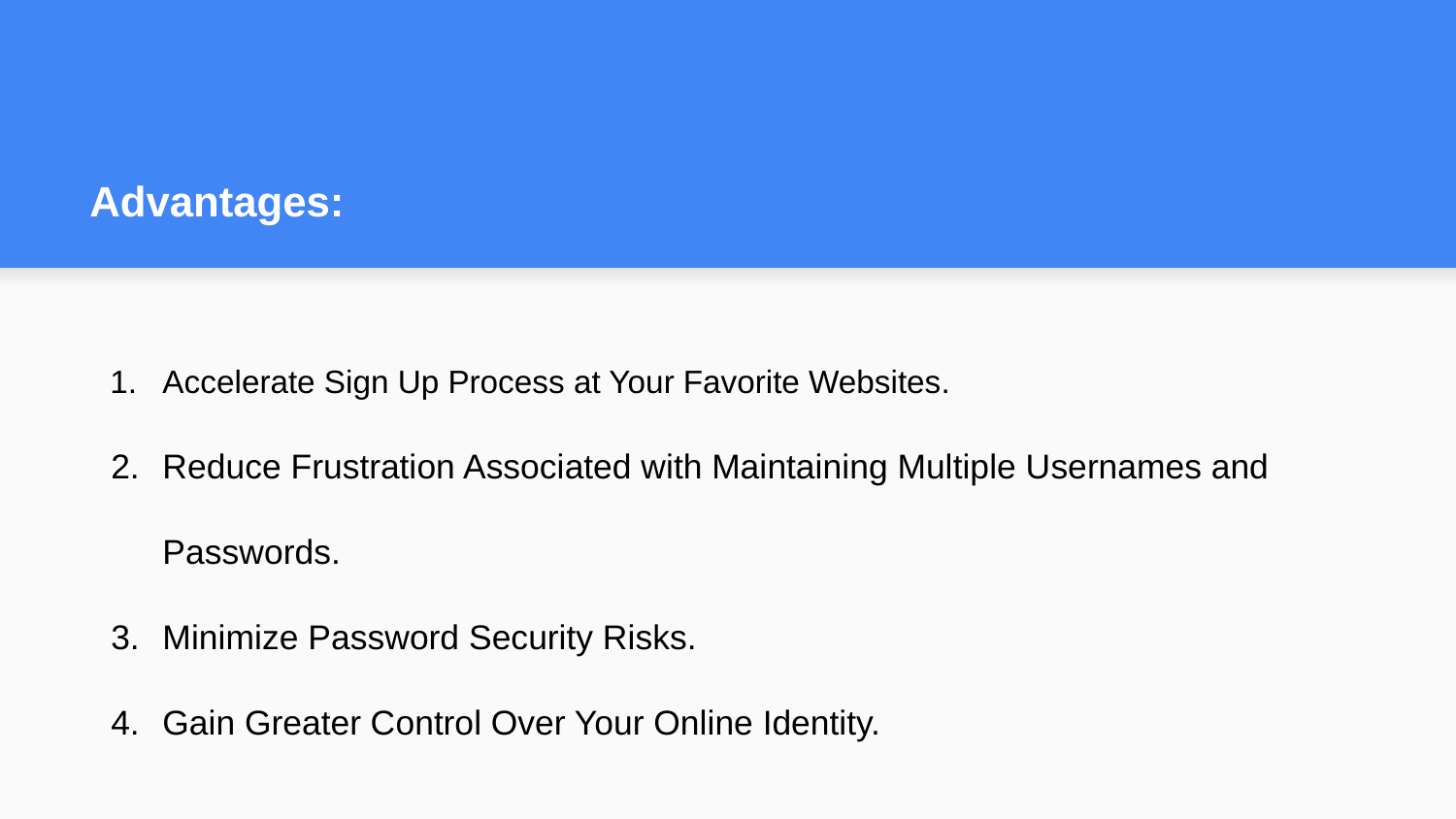

# Advantages:
Accelerate Sign Up Process at Your Favorite Websites.
Reduce Frustration Associated with Maintaining Multiple Usernames and Passwords.
Minimize Password Security Risks.
Gain Greater Control Over Your Online Identity.